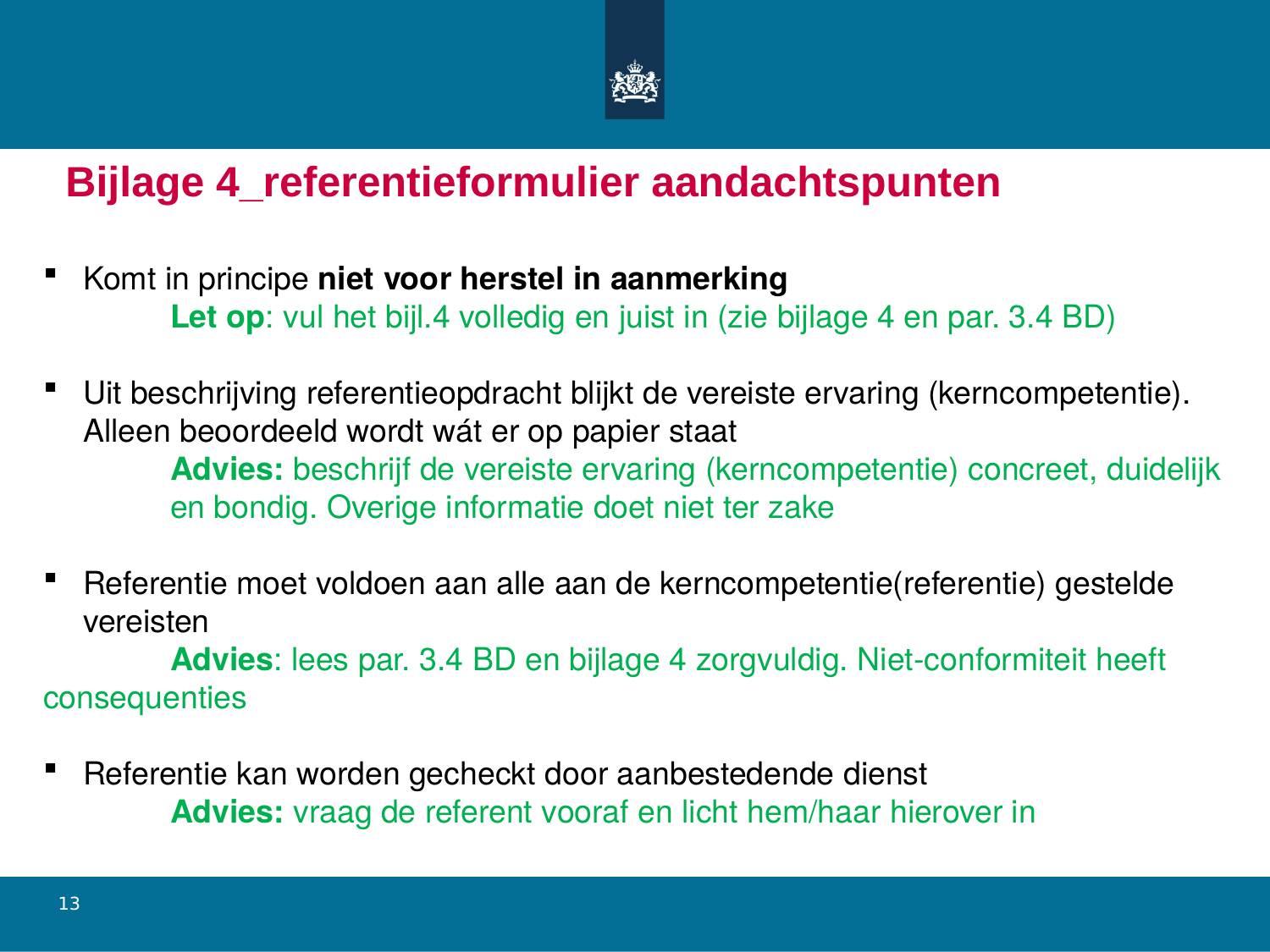

Bijlage 4_referentieformulier aandachtspunten

Komt in principe niet voor herstel in aanmerking
	Let op: vul het bijl.4 volledig en juist in (zie bijlage 4 en par. 3.4 BD)

Uit beschrijving referentieopdracht blijkt de vereiste ervaring (kerncompetentie). Alleen beoordeeld wordt wát er op papier staat
	Advies: beschrijf de vereiste ervaring (kerncompetentie) concreet, duidelijk 	en bondig. Overige informatie doet niet ter zake

Referentie moet voldoen aan alle aan de kerncompetentie(referentie) gestelde vereisten
	Advies: lees par. 3.4 BD en bijlage 4 zorgvuldig. Niet-conformiteit heeft 	consequenties

Referentie kan worden gecheckt door aanbestedende dienst
	Advies: vraag de referent vooraf en licht hem/haar hierover in
13